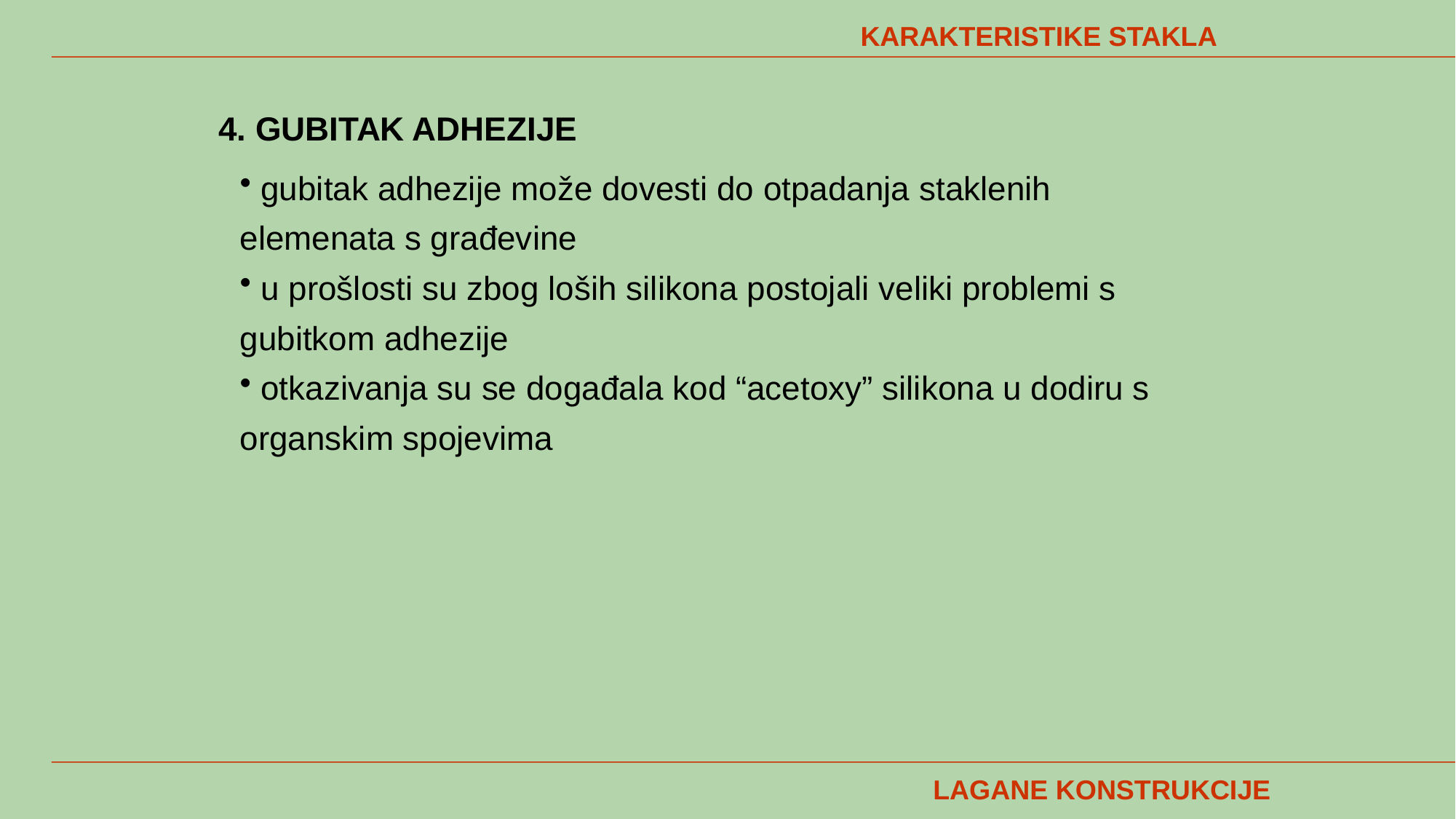

KARAKTERISTIKE STAKLA
4. GUBITAK ADHEZIJE
 gubitak adhezije može dovesti do otpadanja staklenih elemenata s građevine
 u prošlosti su zbog loših silikona postojali veliki problemi s gubitkom adhezije
 otkazivanja su se događala kod “acetoxy” silikona u dodiru s organskim spojevima